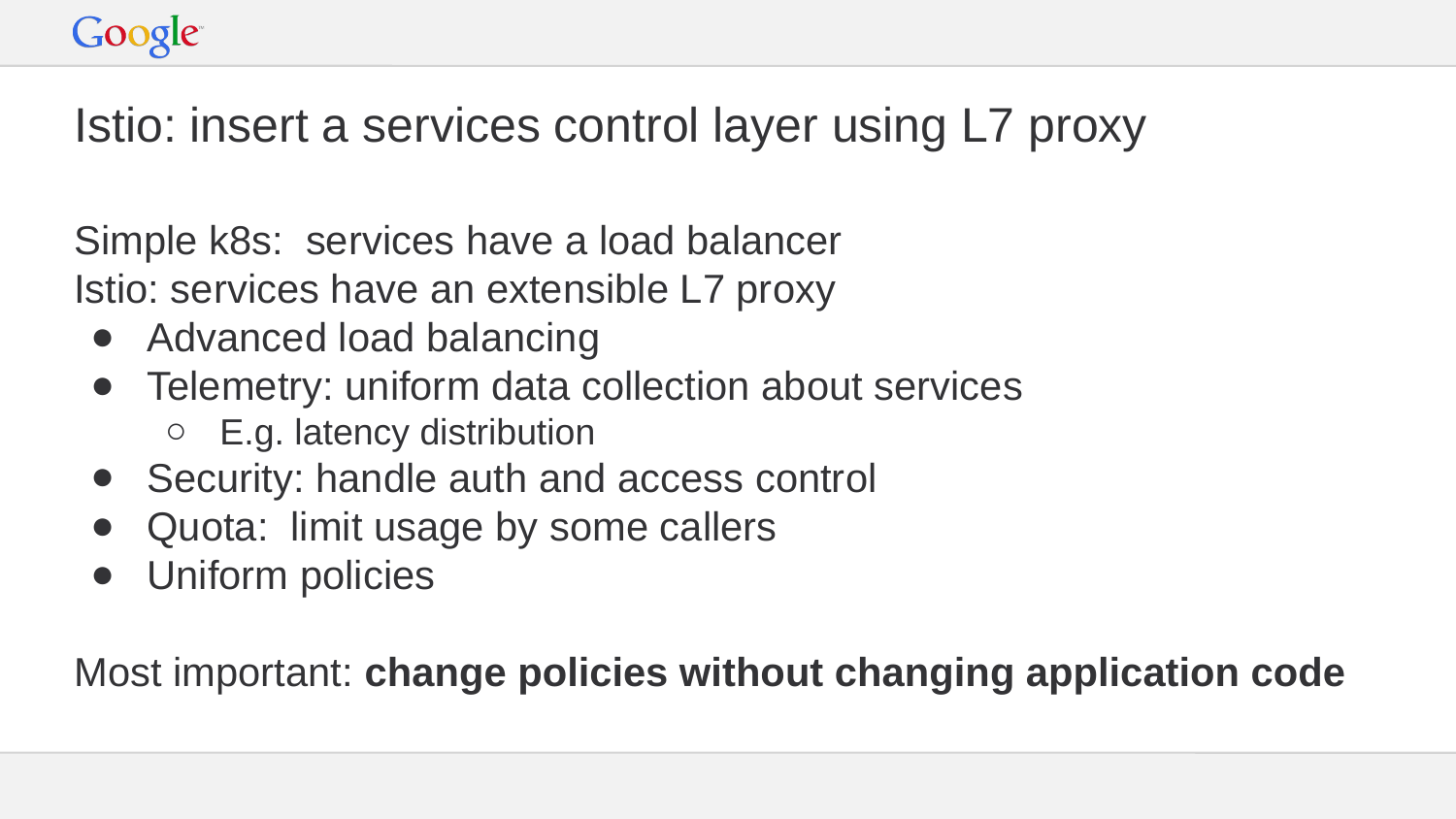

# Istio: insert a services control layer using L7 proxy
Simple k8s:  services have a load balancer
Istio: services have an extensible L7 proxy
Advanced load balancing
Telemetry: uniform data collection about services
E.g. latency distribution
Security: handle auth and access control
Quota:  limit usage by some callers
Uniform policies

Most important: change policies without changing application code